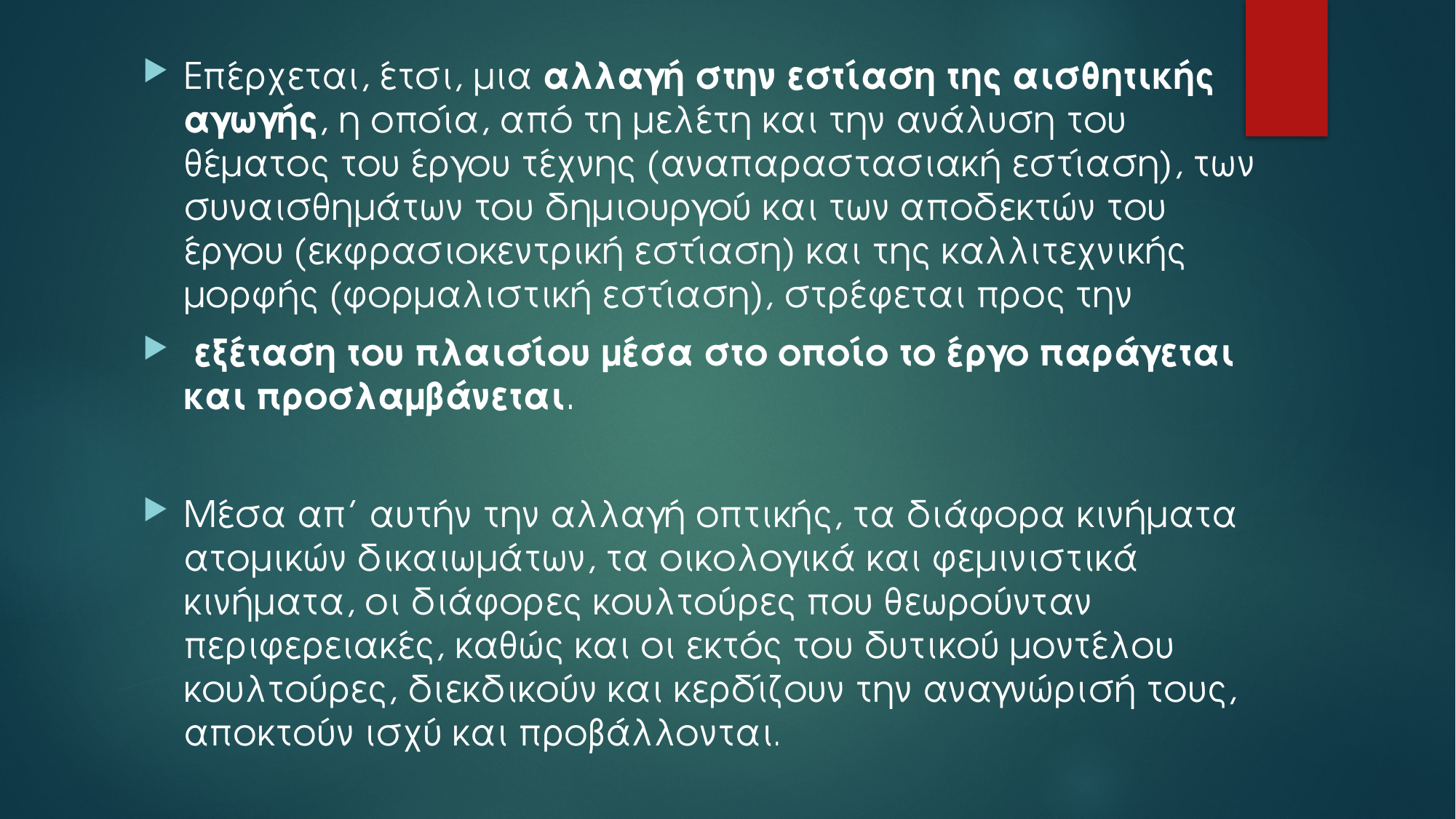

Επέρχεται, έτσι, μια αλλαγή στην εστίαση της αισθητικής αγωγής, η οποία, από τη μελέτη και την ανάλυση του θέματος του έργου τέχνης (αναπαραστασιακή εστίαση), των συναισθημάτων του δημιουργού και των αποδεκτών του έργου (εκφρασιοκεντρική εστίαση) και της καλλιτεχνικής μορφής (φορμαλιστική εστίαση), στρέφεται προς την
 εξέταση του πλαισίου μέσα στο οποίο το έργο παράγεται και προσλαμβάνεται.

Μέσα απ’ αυτήν την αλλαγή οπτικής, τα διάφορα κινήματα ατομικών δικαιωμάτων, τα οικολογικά και φεμινιστικά κινήματα, οι διάφορες κουλτούρες που θεωρούνταν περιφερειακές, καθώς και οι εκτός του δυτικού μοντέλου κουλτούρες, διεκδικούν και κερδίζουν την αναγνώρισή τους, αποκτούν ισχύ και προβάλλονται.